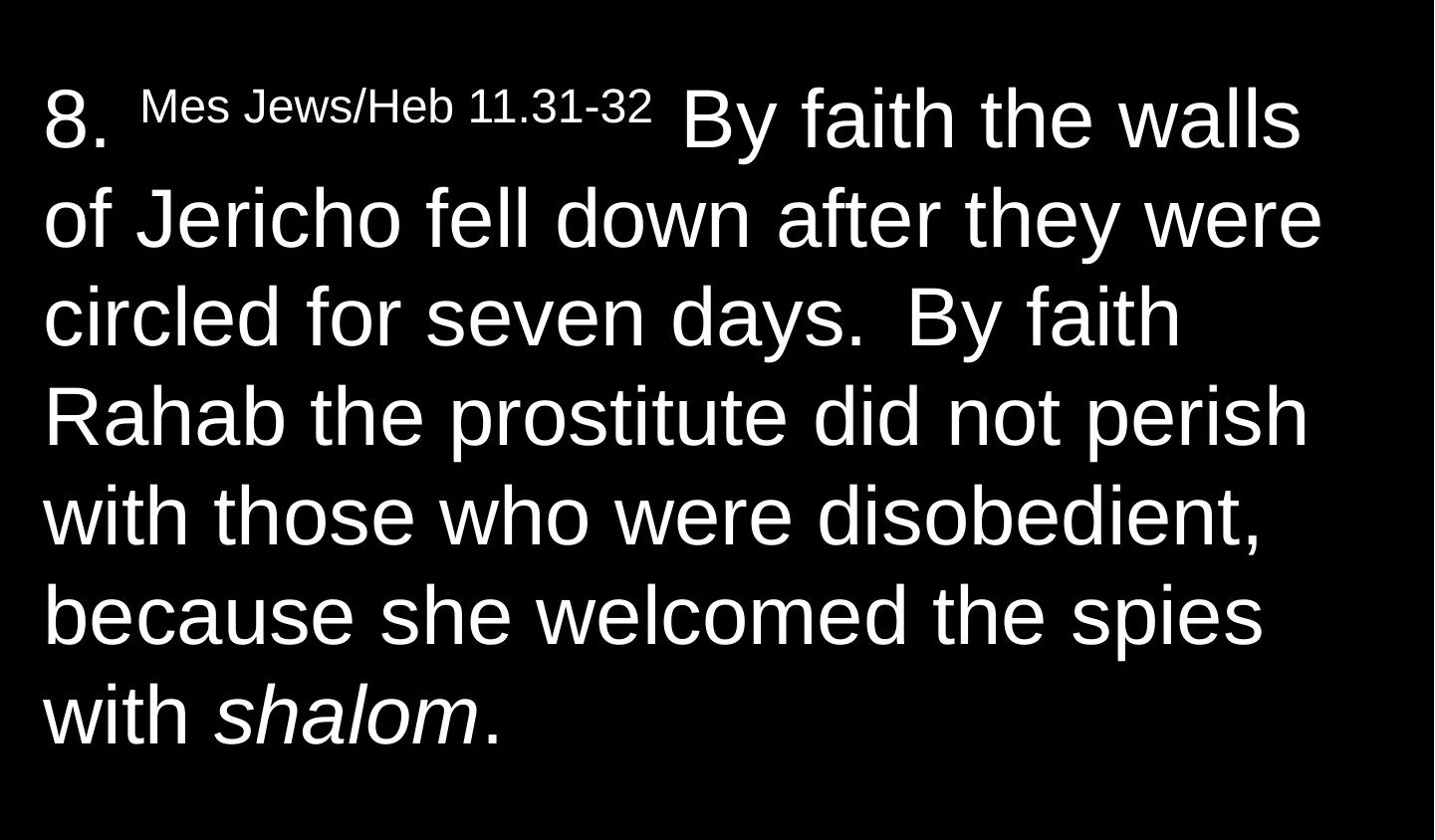

8.  Mes Jews/Heb 11.31-32  By faith the walls of Jericho fell down after they were circled for seven days.  By faith Rahab the prostitute did not perish with those who were disobedient, because she welcomed the spies with shalom.